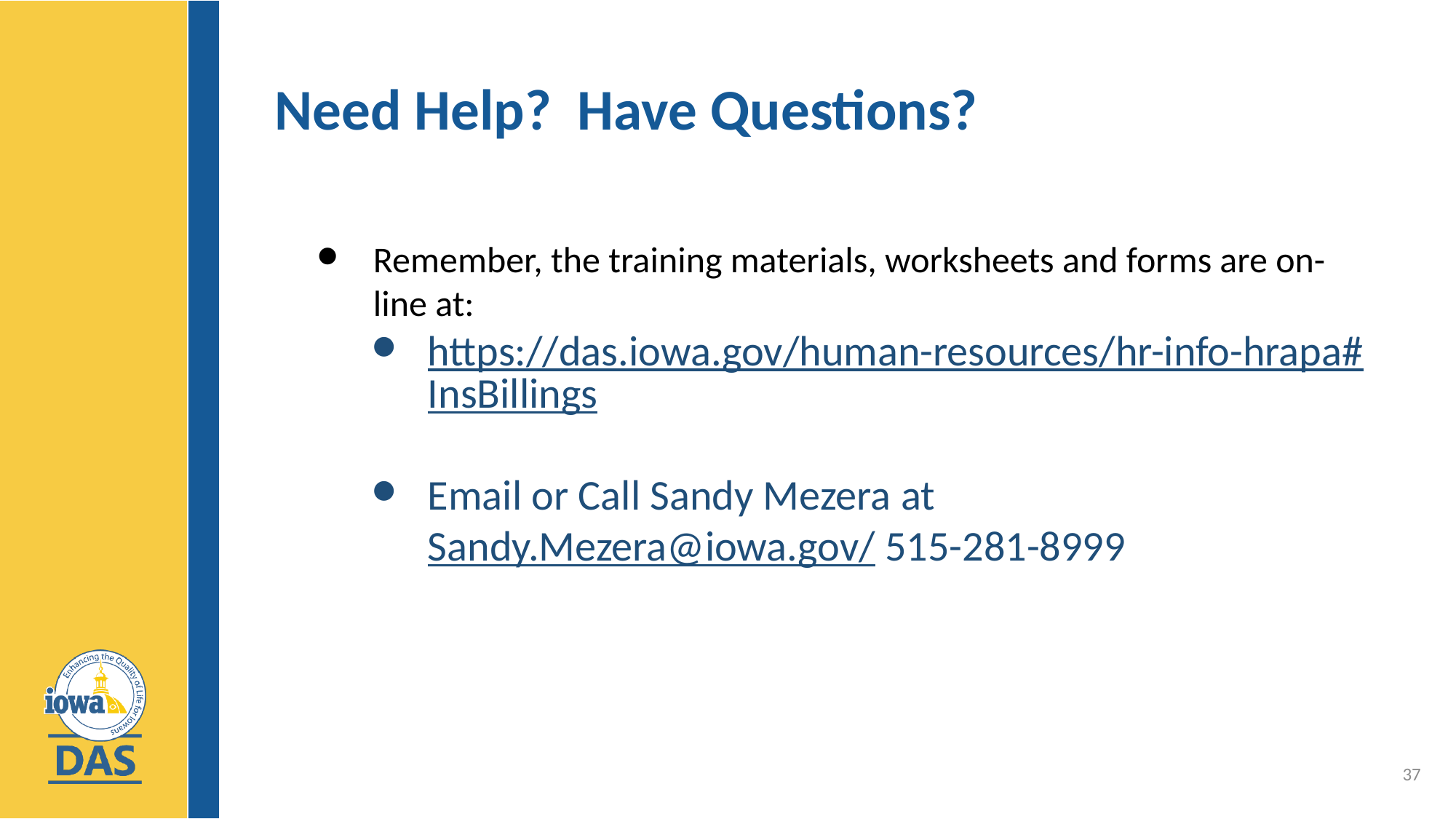

Need Help?  Have Questions?
Remember, the training materials, worksheets and forms are on-line at:
https://das.iowa.gov/human-resources/hr-info-hrapa#InsBillings

Email or Call Sandy Mezera at Sandy.Mezera@iowa.gov/ 515-281-8999

37